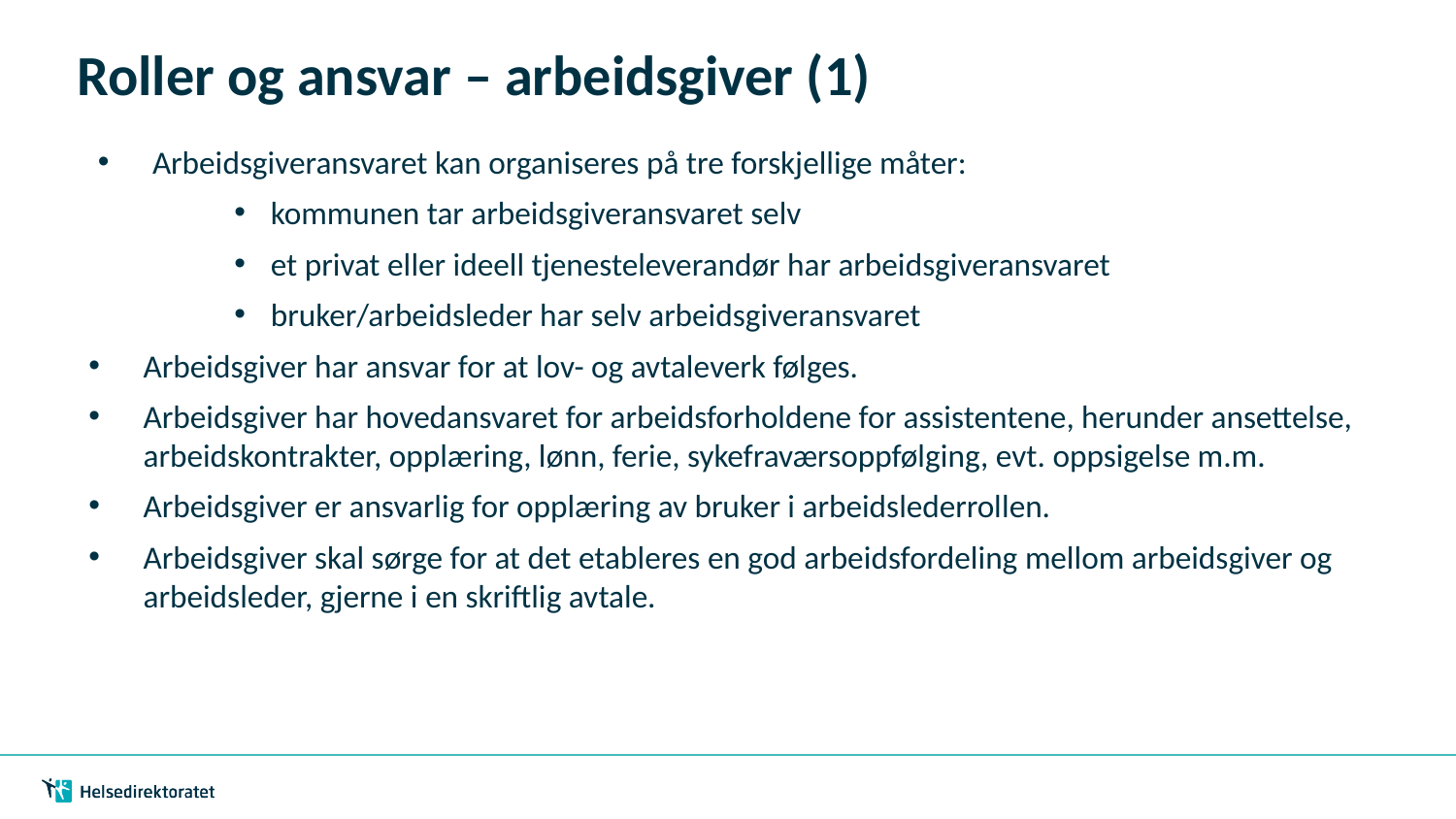

# Roller og ansvar – arbeidsgiver (1)
Arbeidsgiveransvaret kan organiseres på tre forskjellige måter:
kommunen tar arbeidsgiveransvaret selv
et privat eller ideell tjenesteleverandør har arbeidsgiveransvaret
bruker/arbeidsleder har selv arbeidsgiveransvaret
Arbeidsgiver har ansvar for at lov- og avtaleverk følges.
Arbeidsgiver har hovedansvaret for arbeidsforholdene for assistentene, herunder ansettelse, arbeidskontrakter, opplæring, lønn, ferie, sykefraværsoppfølging, evt. oppsigelse m.m.
Arbeidsgiver er ansvarlig for opplæring av bruker i arbeidslederrollen.
Arbeidsgiver skal sørge for at det etableres en god arbeidsfordeling mellom arbeidsgiver og arbeidsleder, gjerne i en skriftlig avtale.